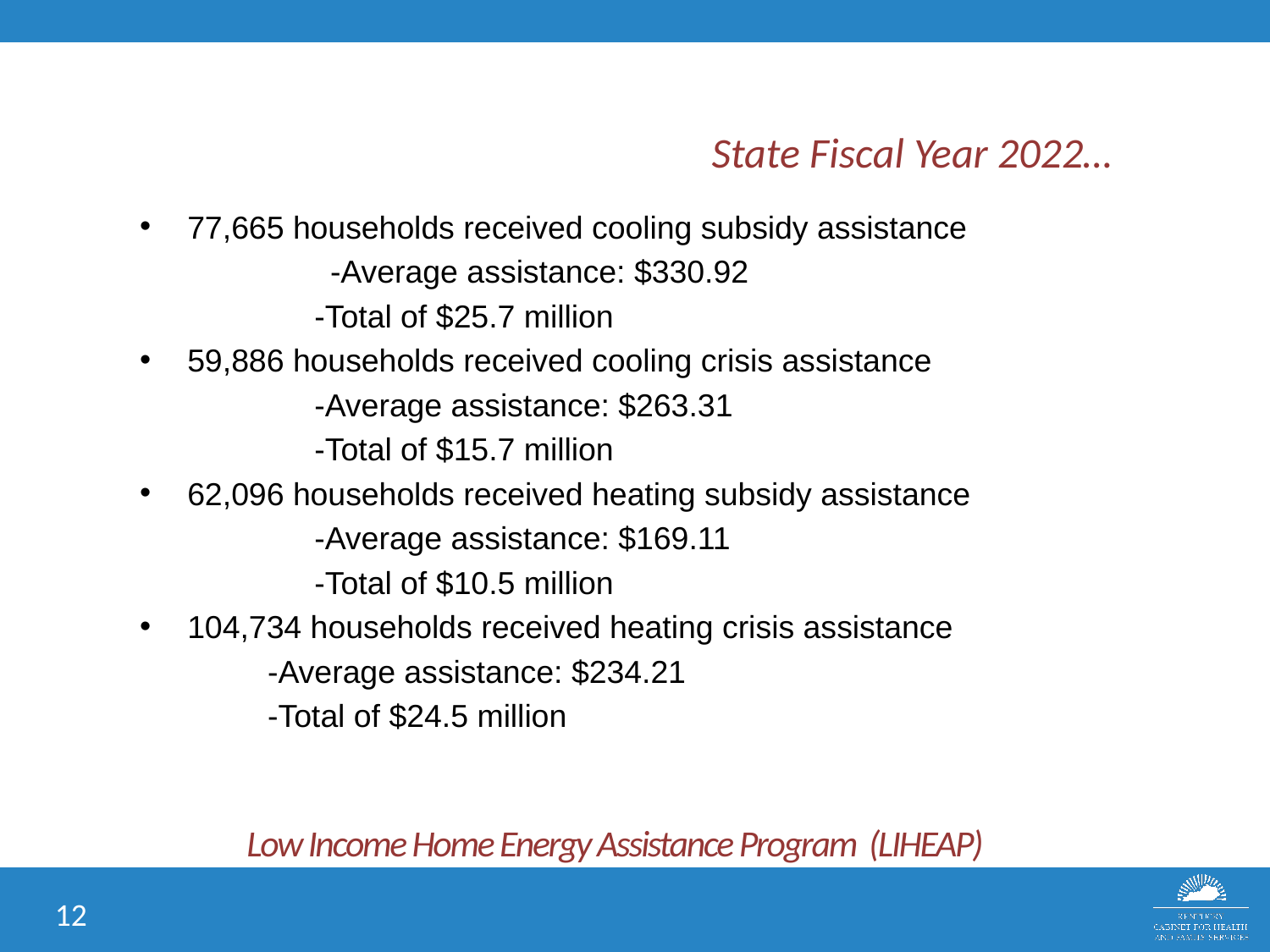

State Fiscal Year 2022…
77,665 households received cooling subsidy assistance
	-Average assistance: $330.92
		-Total of $25.7 million
59,886 households received cooling crisis assistance
		-Average assistance: $263.31
		-Total of $15.7 million
62,096 households received heating subsidy assistance
		-Average assistance: $169.11
		-Total of $10.5 million
104,734 households received heating crisis assistance
 -Average assistance: $234.21
 -Total of $24.5 million
Low Income Home Energy Assistance Program  (LIHEAP)
12